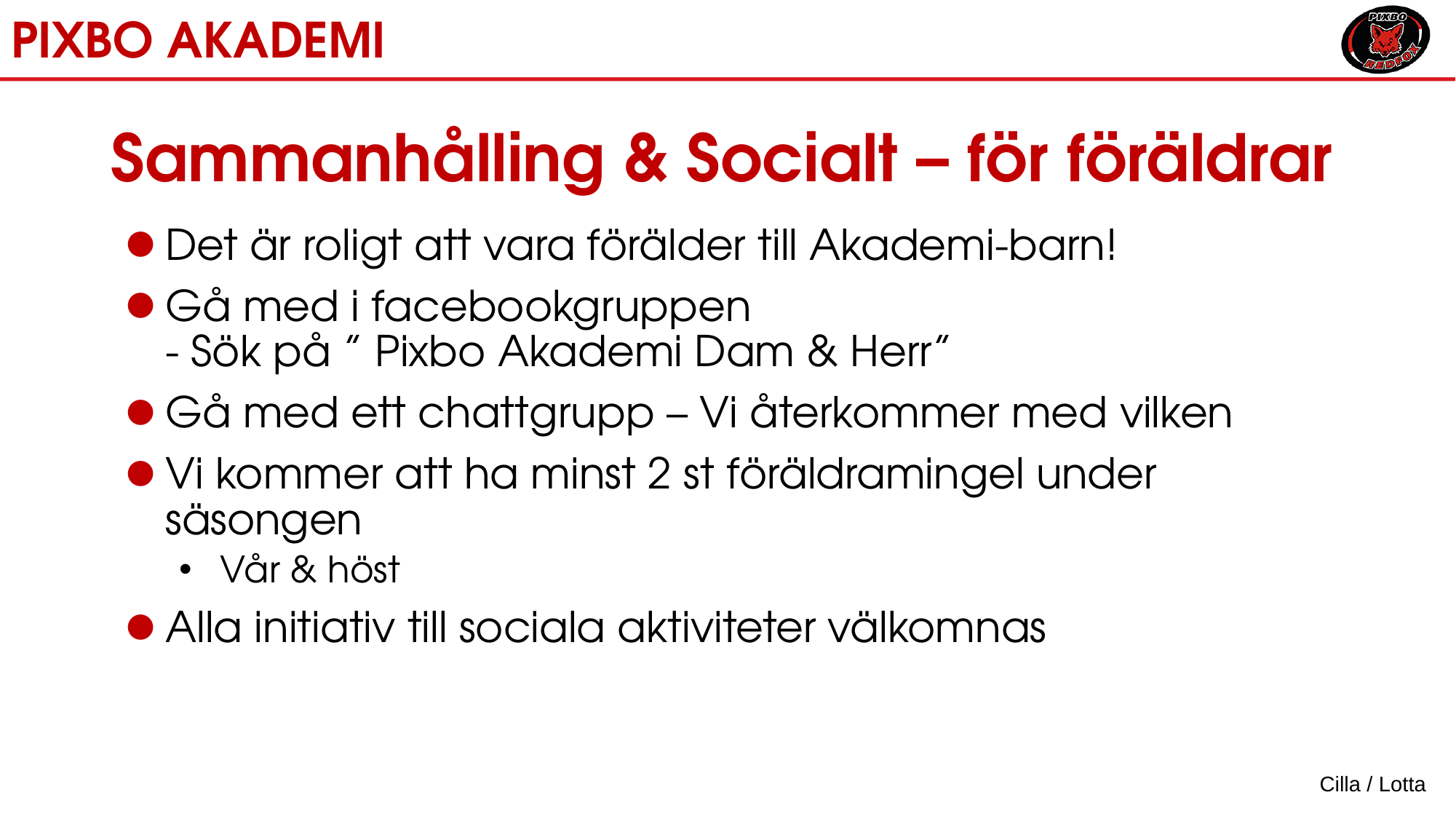

# Sammanhålling & Socialt – för föräldrar
Det är roligt att vara förälder till Akademi-barn!
Gå med i facebookgruppen
- Sök på ” Pixbo Akademi Dam & Herr”
Gå med ett chattgrupp – Vi återkommer med vilken
Vi kommer att ha minst 2 st föräldramingel under säsongen
Vår & höst
Alla initiativ till sociala aktiviteter välkomnas
Cilla / Lotta